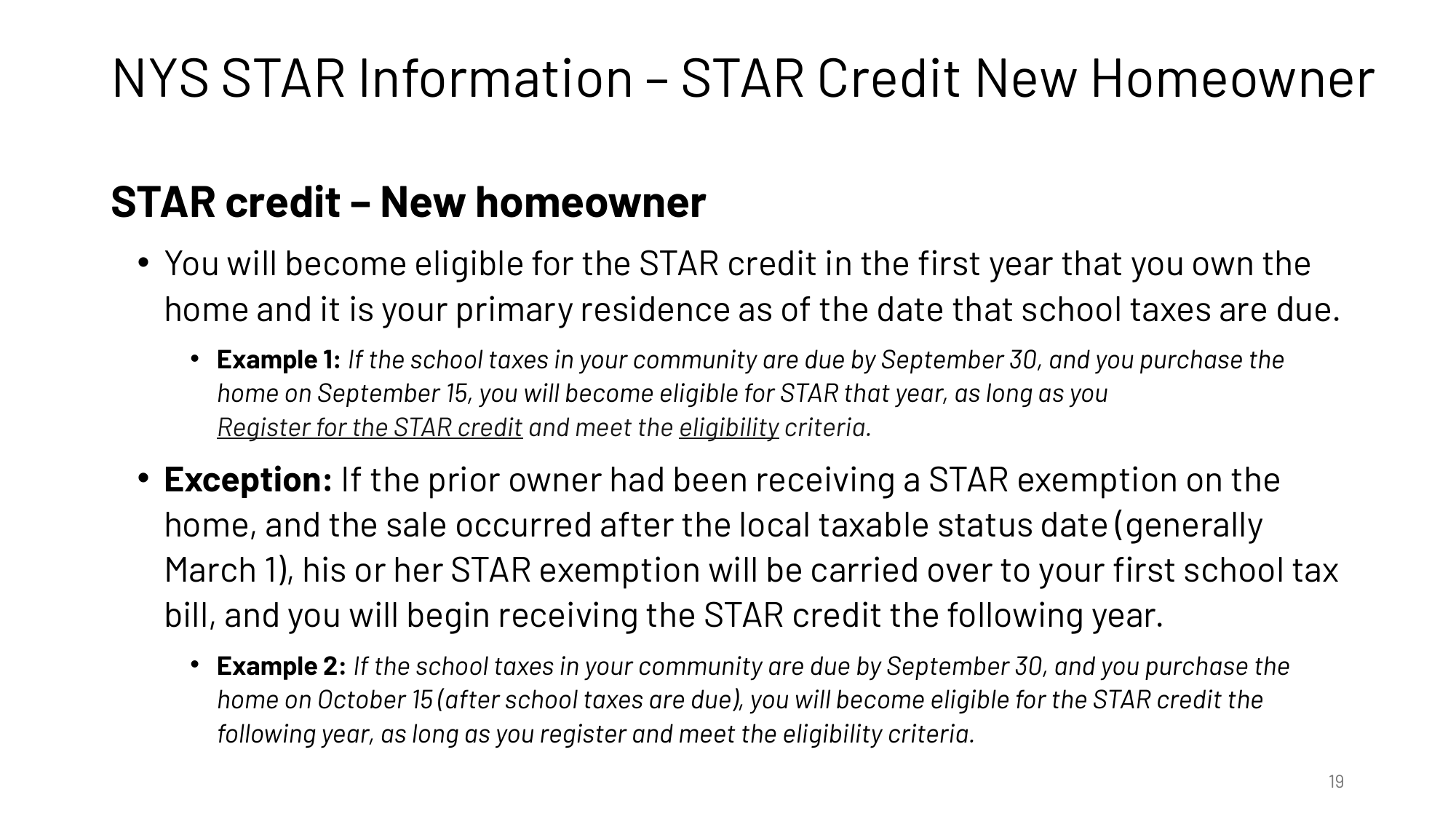

# NYS STAR Information – STAR Credit New Homeowner
STAR credit – New homeowner
You will become eligible for the STAR credit in the first year that you own the home and it is your primary residence as of the date that school taxes are due.
Example 1: If the school taxes in your community are due by September 30, and you purchase the home on September 15, you will become eligible for STAR that year, as long as you Register for the STAR credit and meet the eligibility criteria.
Exception: If the prior owner had been receiving a STAR exemption on the home, and the sale occurred after the local taxable status date (generally March 1), his or her STAR exemption will be carried over to your first school tax bill, and you will begin receiving the STAR credit the following year.
Example 2: If the school taxes in your community are due by September 30, and you purchase the home on October 15 (after school taxes are due), you will become eligible for the STAR credit the following year, as long as you register and meet the eligibility criteria.

19